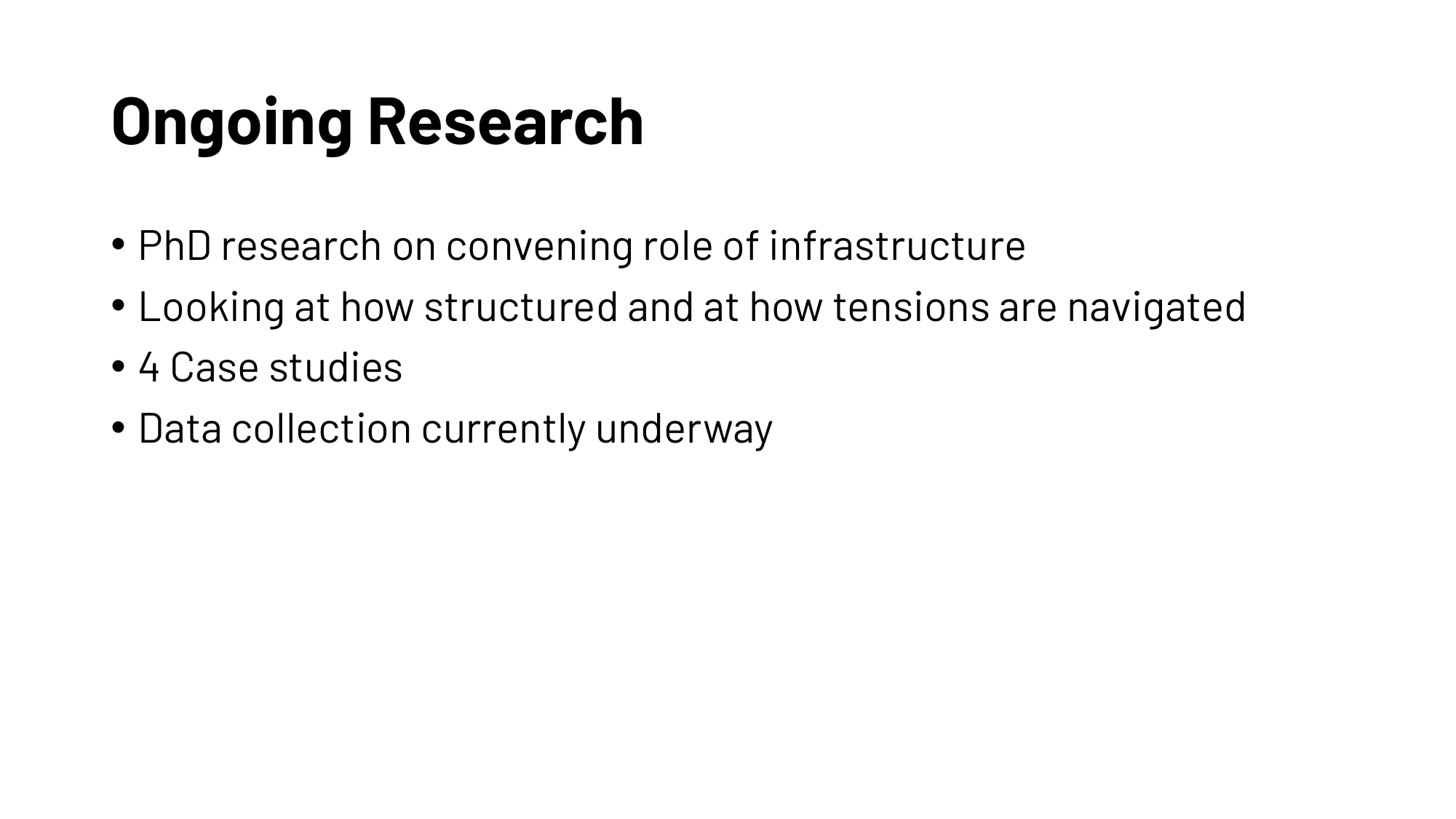

# Ongoing Research
PhD research on convening role of infrastructure
Looking at how structured and at how tensions are navigated
4 Case studies
Data collection currently underway